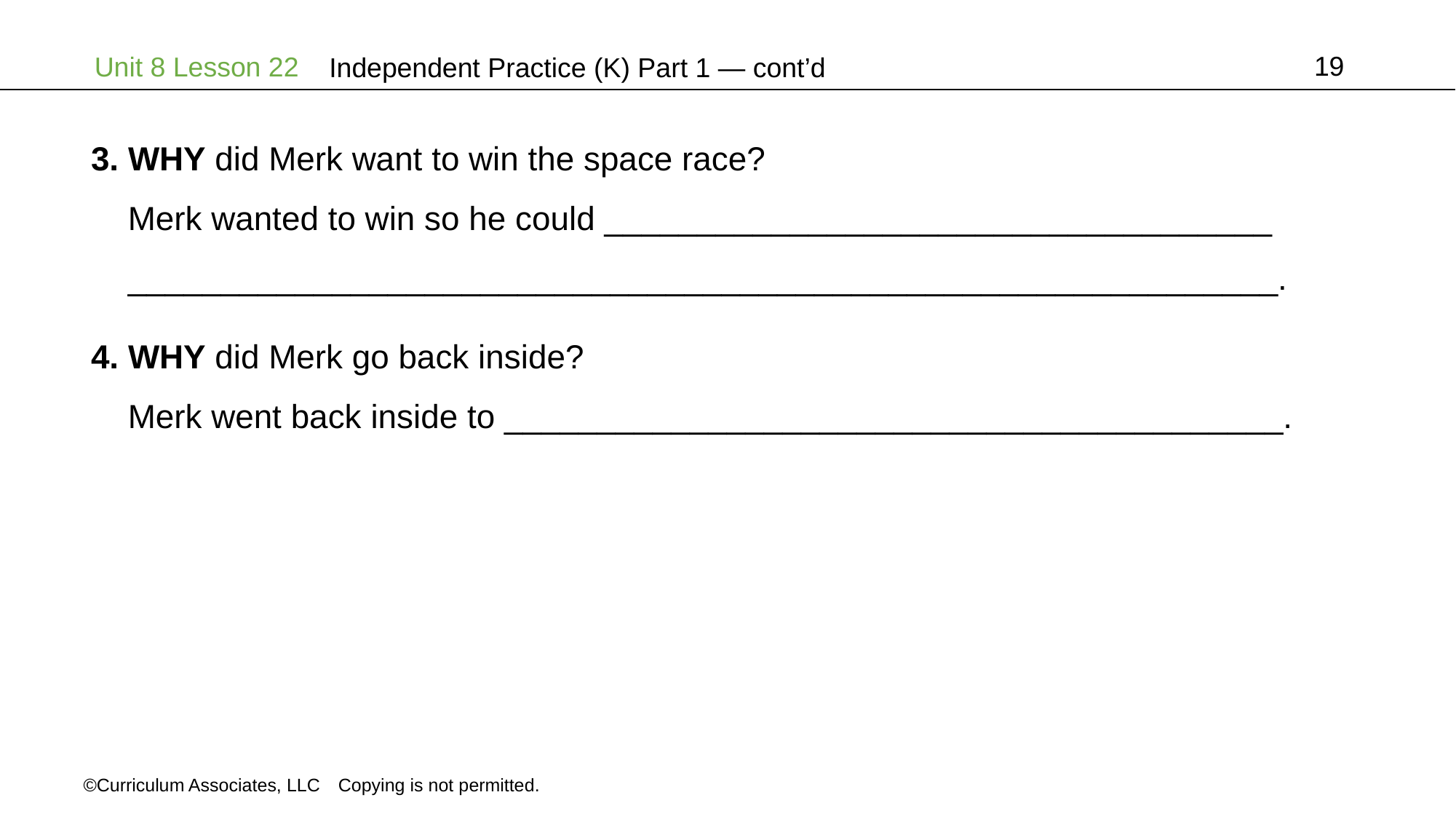

19
Independent Practice (K) Part 1 — cont’d
3. WHY did Merk want to win the space race?
    Merk wanted to win so he could ____________________________________
    ______________________________________________________________.
4. WHY did Merk go back inside?
    Merk went back inside to __________________________________________.